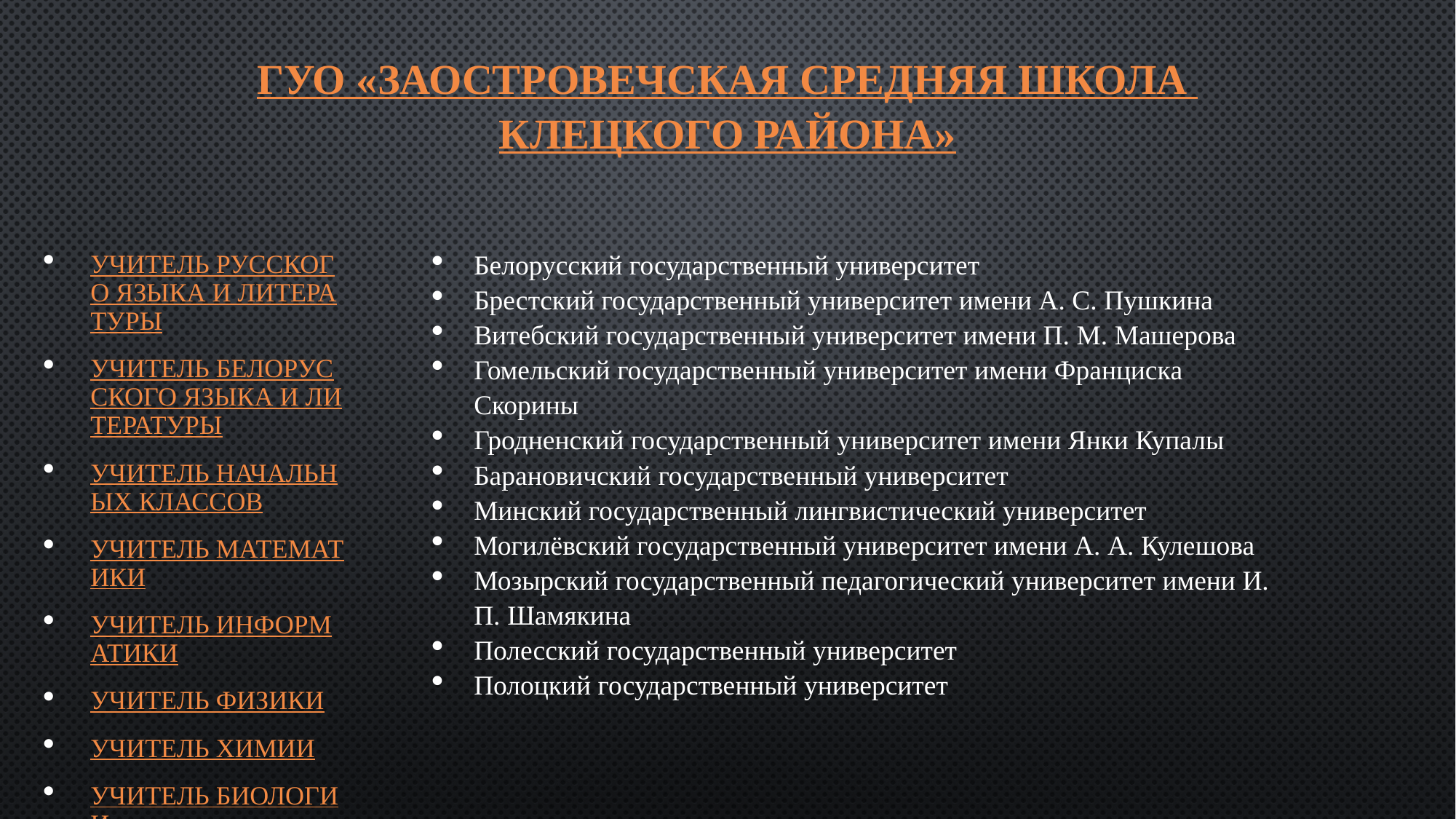

# ГУО «Заостровечская средняя школа Клецкого района»
Учитель русского языка и литературы
Учитель белорусского языка и литературы
Учитель начальных классов
Учитель математики
Учитель информатики
Учитель физики
Учитель химии
Учитель биологии
Учитель географии
Учитель трудового обучения
Повар
Белорусский государственный университет
Брестский государственный университет имени А. С. Пушкина
Витебский государственный университет имени П. М. Машерова
Гомельский государственный университет имени Франциска Скорины
Гродненский государственный университет имени Янки Купалы
Барановичский государственный университет
Минский государственный лингвистический университет
Могилёвский государственный университет имени А. А. Кулешова
Мозырский государственный педагогический университет имени И. П. Шамякина
Полесский государственный университет
Полоцкий государственный университет